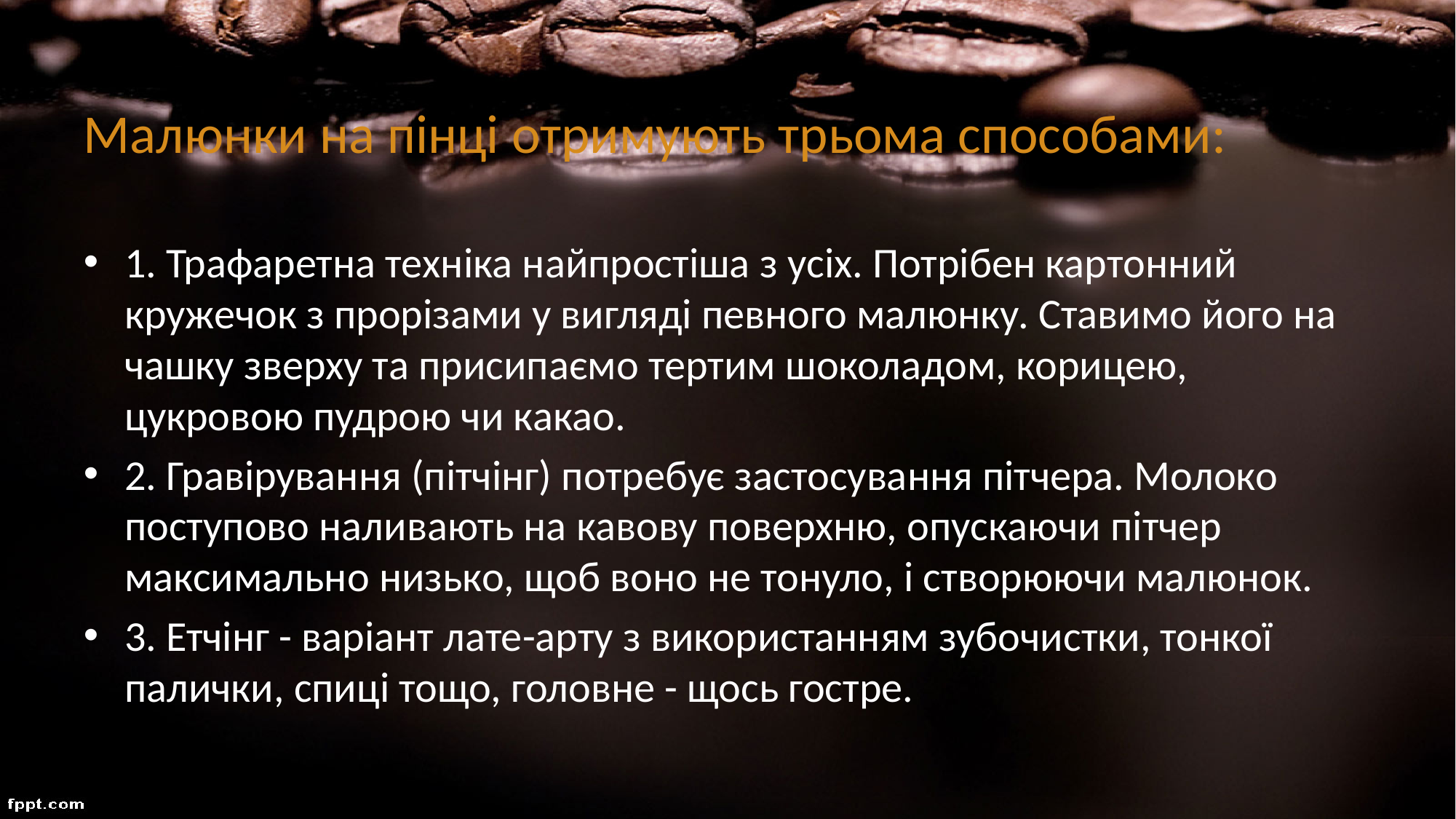

# Малюнки на пінці отримують трьома способами:
1. Трафаретна техніка найпростіша з усіх. Потрібен картонний кружечок з прорізами у вигляді певного малюнку. Ставимо його на чашку зверху та присипаємо тертим шоколадом, корицею, цукровою пудрою чи какао.
2. Гравірування (пітчінг) потребує застосування пітчера. Молоко поступово наливають на кавову поверхню, опускаючи пітчер максимально низько, щоб воно не тонуло, і створюючи малюнок.
3. Етчінг - варіант лате-арту з використанням зубочистки, тонкої палички, спиці тощо, головне - щось гостре.